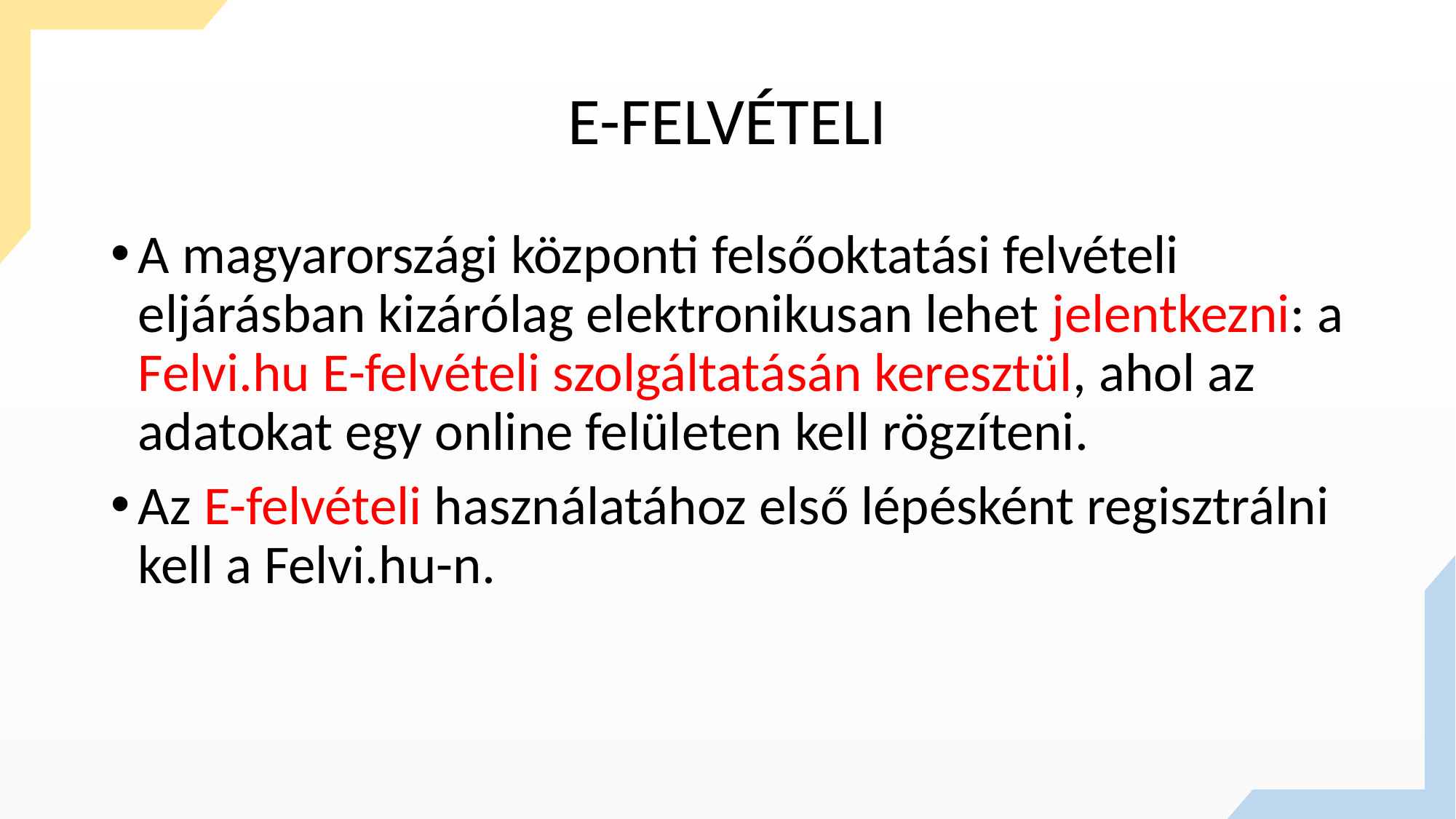

# E-FELVÉTELI
A magyarországi központi felsőoktatási felvételi eljárásban kizárólag elektronikusan lehet jelentkezni: a Felvi.hu E-felvételi szolgáltatásán keresztül, ahol az adatokat egy online felületen kell rögzíteni.
Az E-felvételi használatához első lépésként regisztrálni kell a Felvi.hu-n.